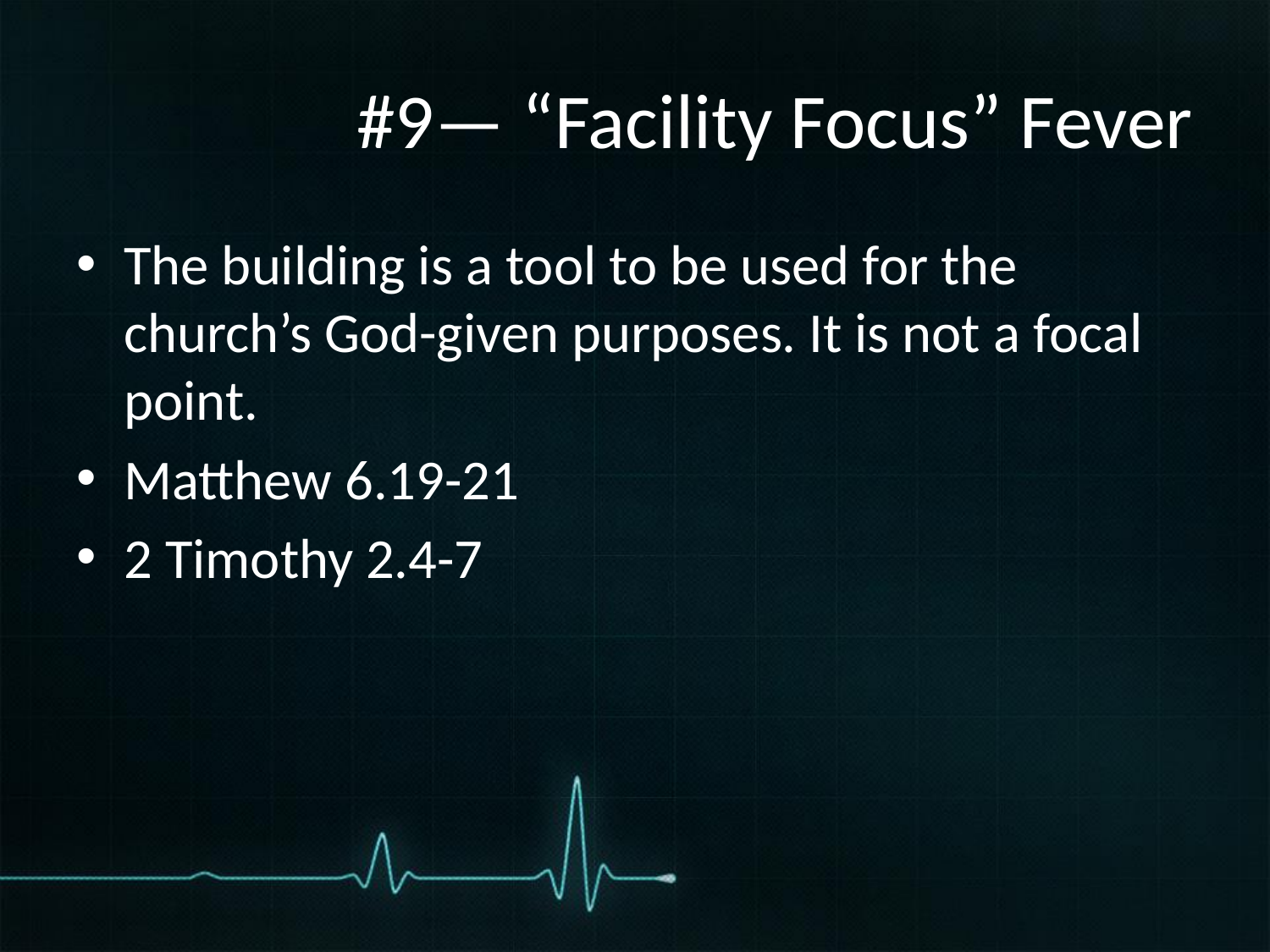

# #9— “Facility Focus” Fever
The building is a tool to be used for the church’s God-given purposes. It is not a focal point.
Matthew 6.19-21
2 Timothy 2.4-7